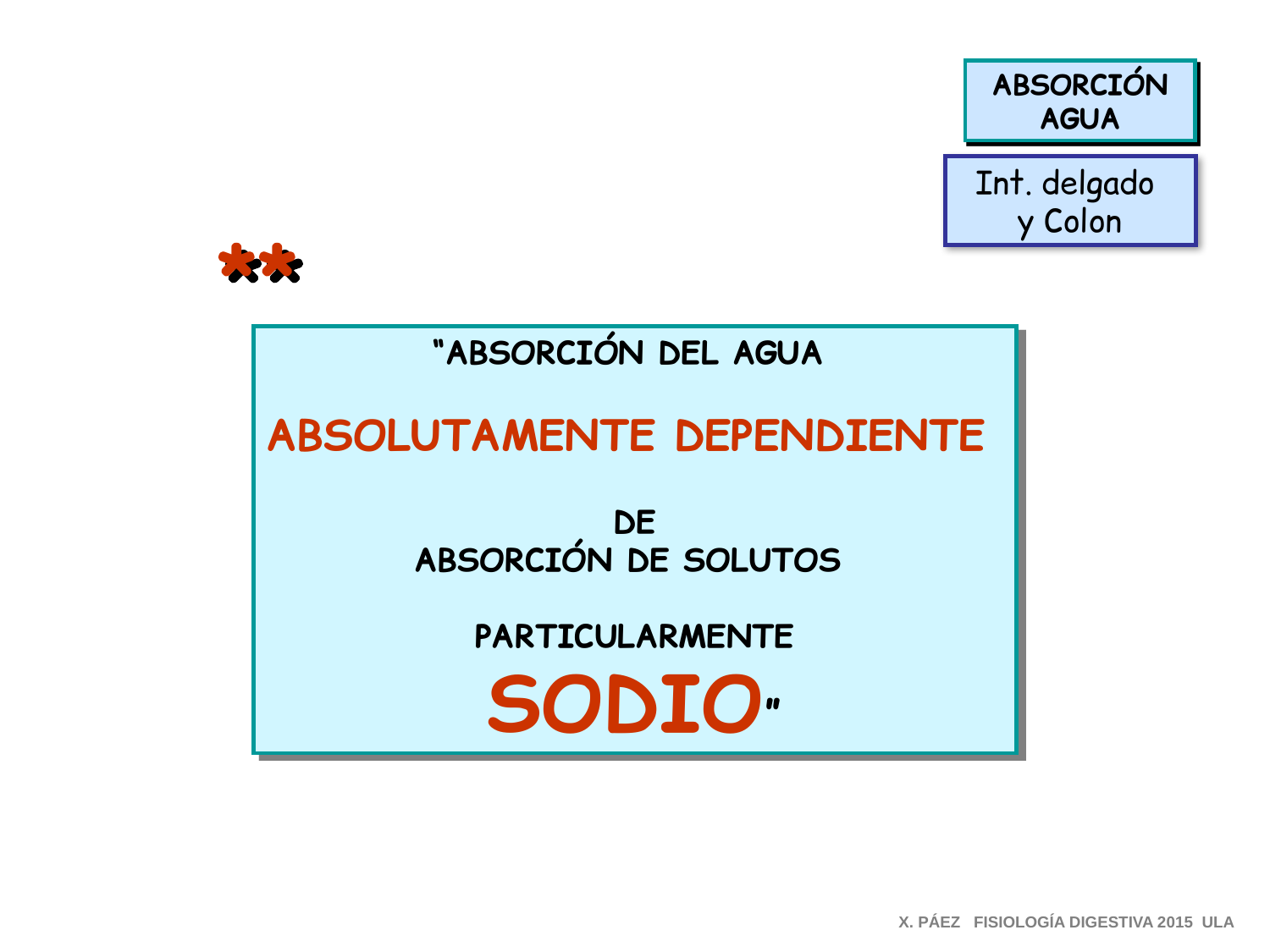

ABSORCIÓN
AGUA
Int. delgado
y Colon
**
“ABSORCIÓN DEL AGUA

ABSOLUTAMENTE DEPENDIENTE

DE
ABSORCIÓN DE SOLUTOS

PARTICULARMENTE
SODIO”
X. PÁEZ   FISIOLOGÍA DIGESTIVA 2015  ULA